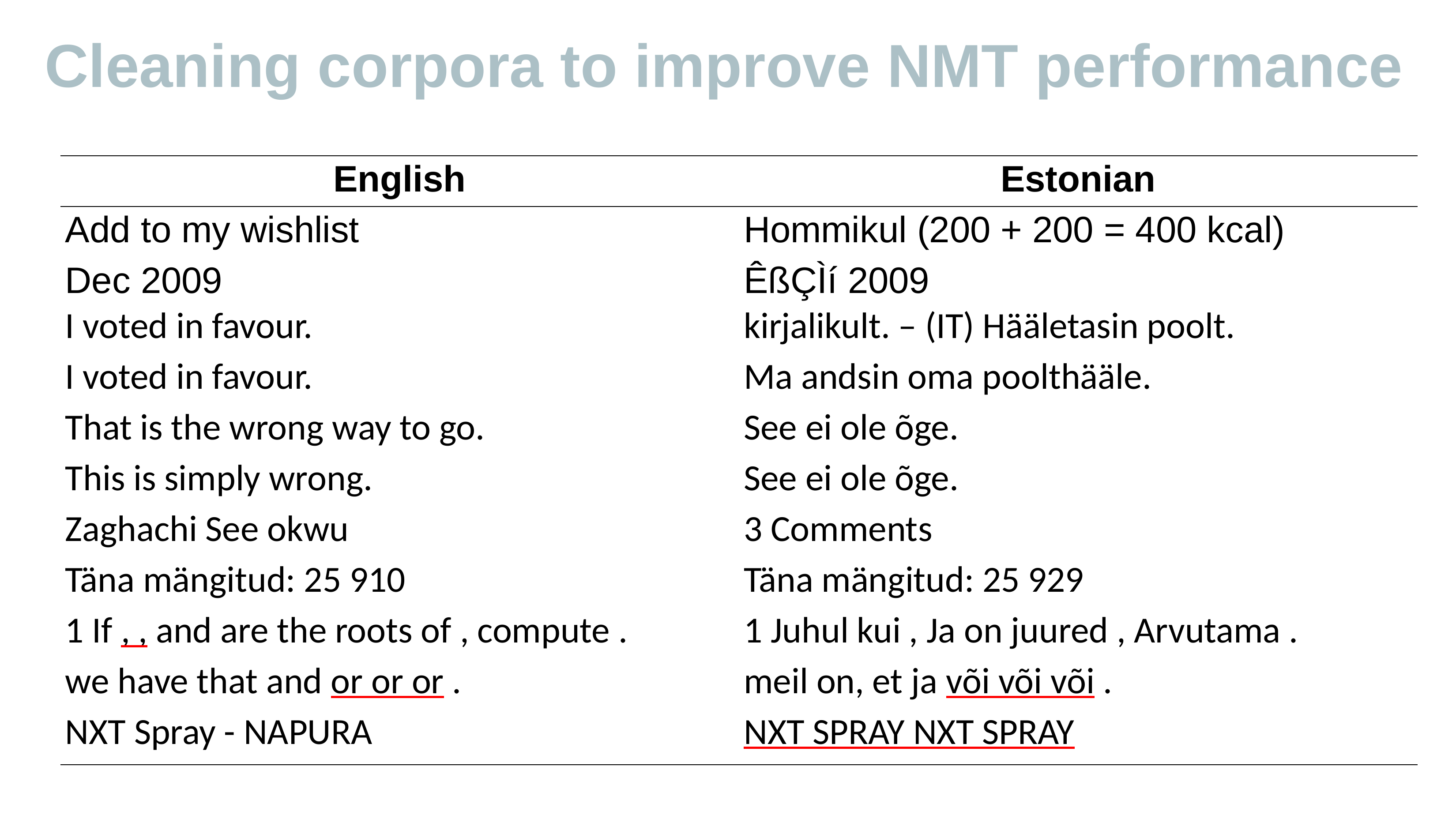

Cleaning corpora to improve NMT performance

| English | Estonian |
| --- | --- |
| Add to my wishlist | Hommikul (200 + 200 = 400 kcal) |
| Dec 2009 | ÊßÇÌí 2009 |
| I voted in favour. | kirjalikult. – (IT) Hääletasin poolt. |
| I voted in favour. | Ma andsin oma poolthääle. |
| That is the wrong way to go. | See ei ole õge. |
| This is simply wrong. | See ei ole õge. |
| Zaghachi See okwu | 3 Comments |
| Täna mängitud: 25 910 | Täna mängitud: 25 929 |
| 1 If , , and are the roots of , compute . | 1 Juhul kui , Ja on juured , Arvutama . |
| we have that and or or or . | meil on, et ja või või või . |
| NXT Spray - NAPURA | NXT SPRAY NXT SPRAY |